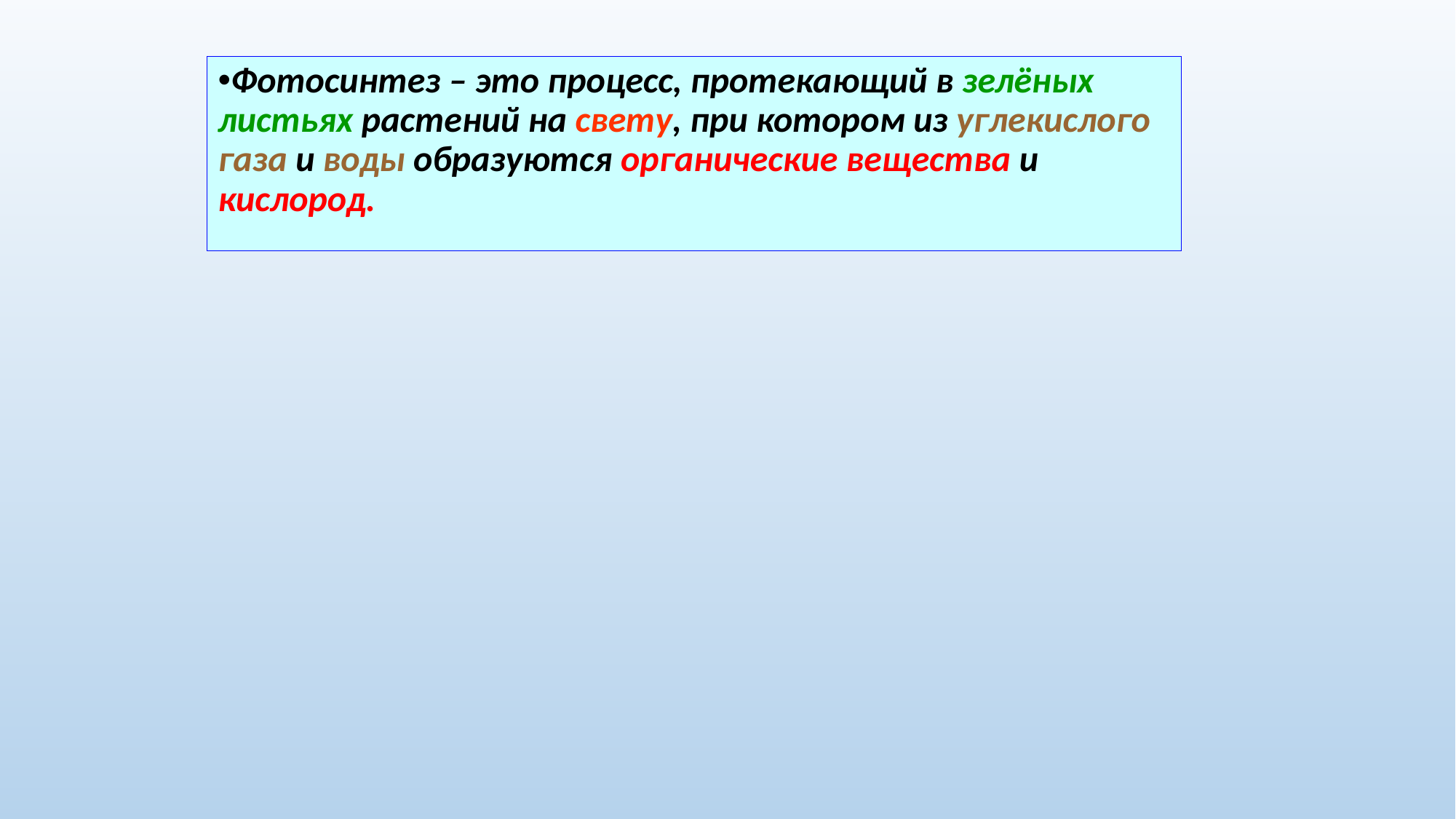

Фотосинтез – это процесс, протекающий в зелёных листьях растений на свету, при котором из углекислого газа и воды образуются органические вещества и кислород.